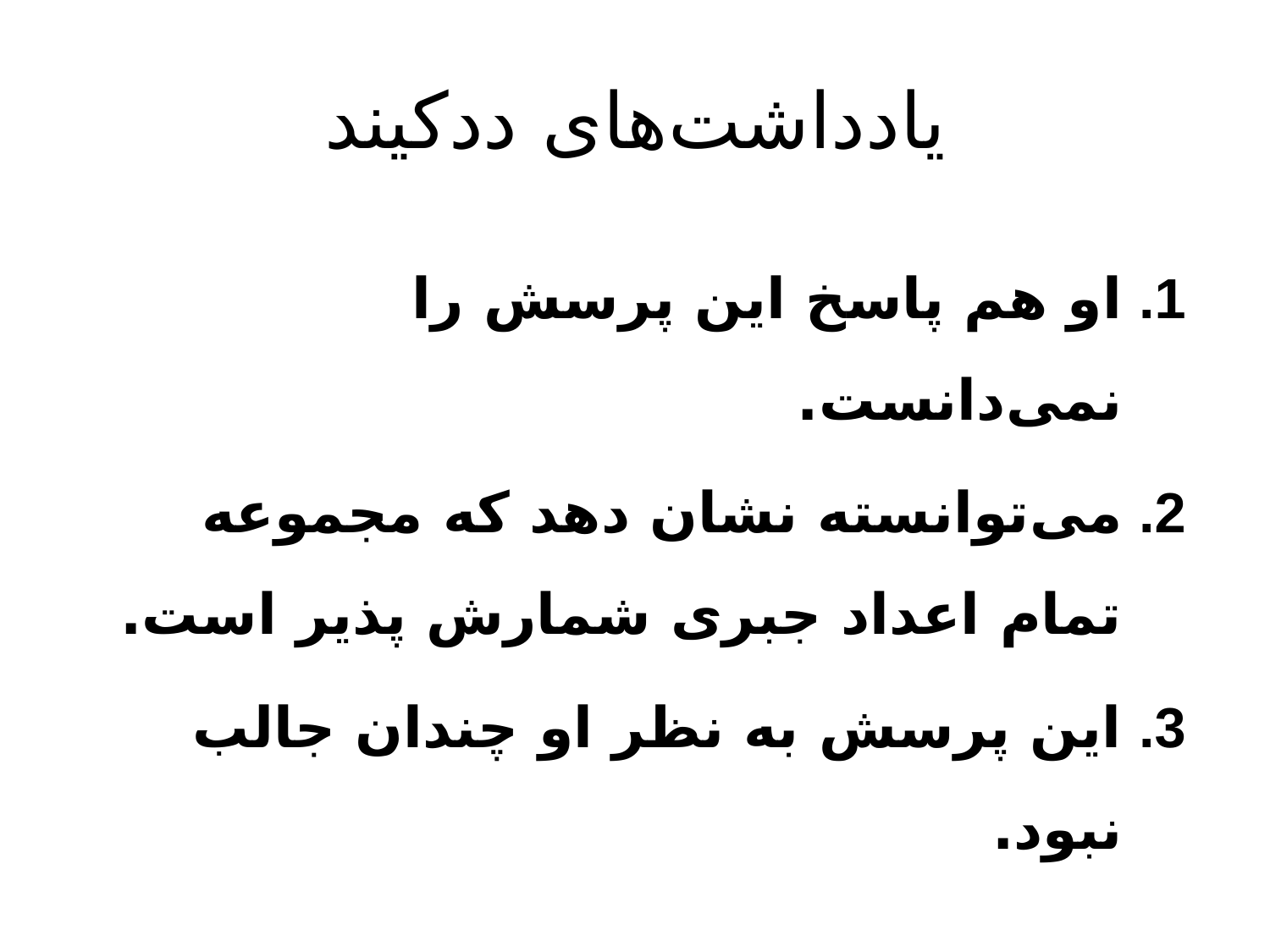

# یادداشت‌های ددکیند
او هم پاسخ این پرسش را نمی‌دانست.
می‌توانسته نشان دهد که مجموعه تمام اعداد جبری شمارش پذیر است.
این پرسش به نظر او چندان جالب نبود.